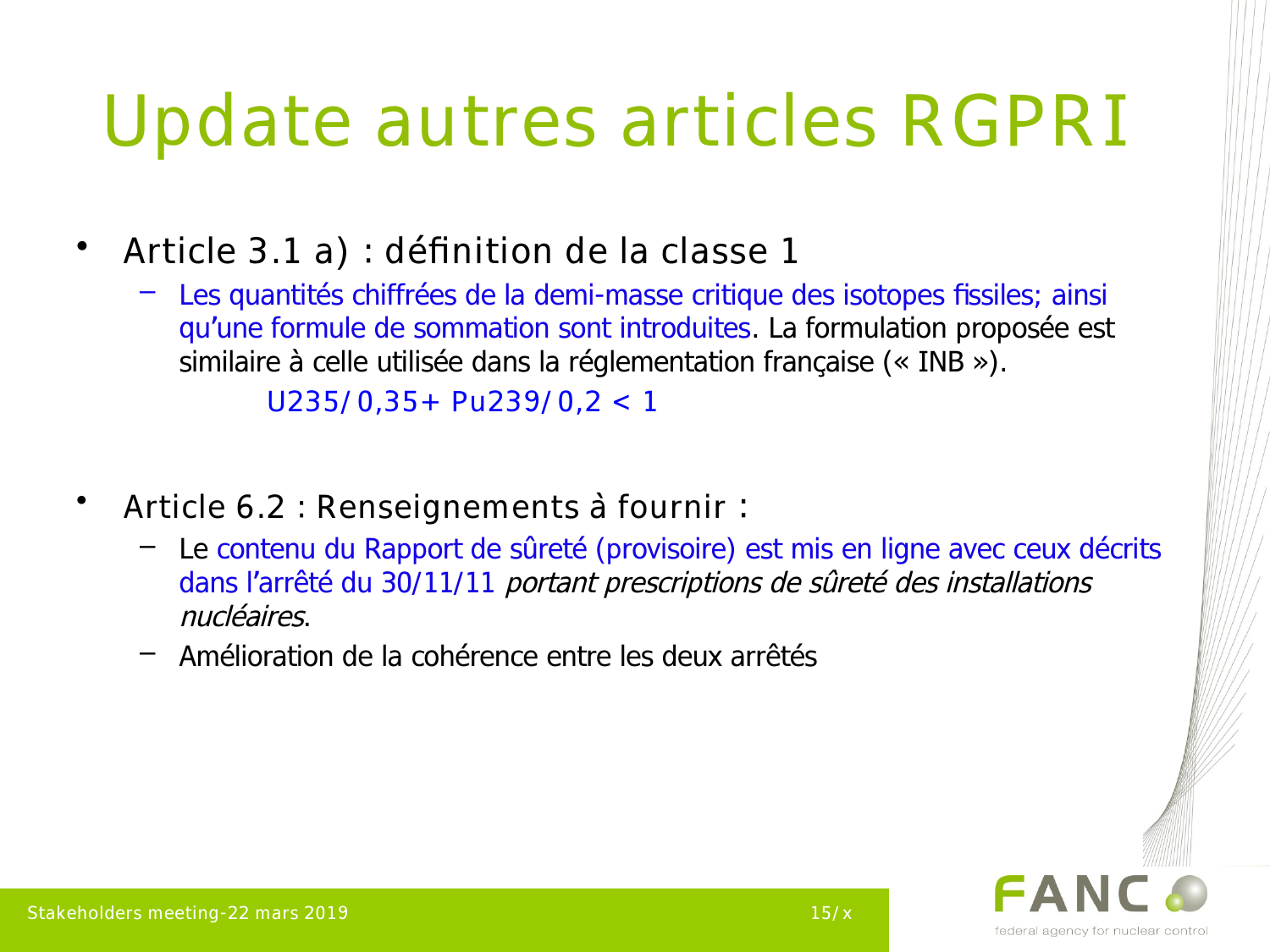

# Update autres articles RGPRI
Article 3.1 a) : définition de la classe 1
Les quantités chiffrées de la demi-masse critique des isotopes fissiles; ainsi qu’une formule de sommation sont introduites. La formulation proposée est similaire à celle utilisée dans la réglementation française (« INB »).
	U235/0,35+ Pu239/0,2 < 1

Article 6.2 : Renseignements à fournir :
Le contenu du Rapport de sûreté (provisoire) est mis en ligne avec ceux décrits dans l’arrêté du 30/11/11 portant prescriptions de sûreté des installations nucléaires.
Amélioration de la cohérence entre les deux arrêtés
Stakeholders meeting-22 mars 2019
15